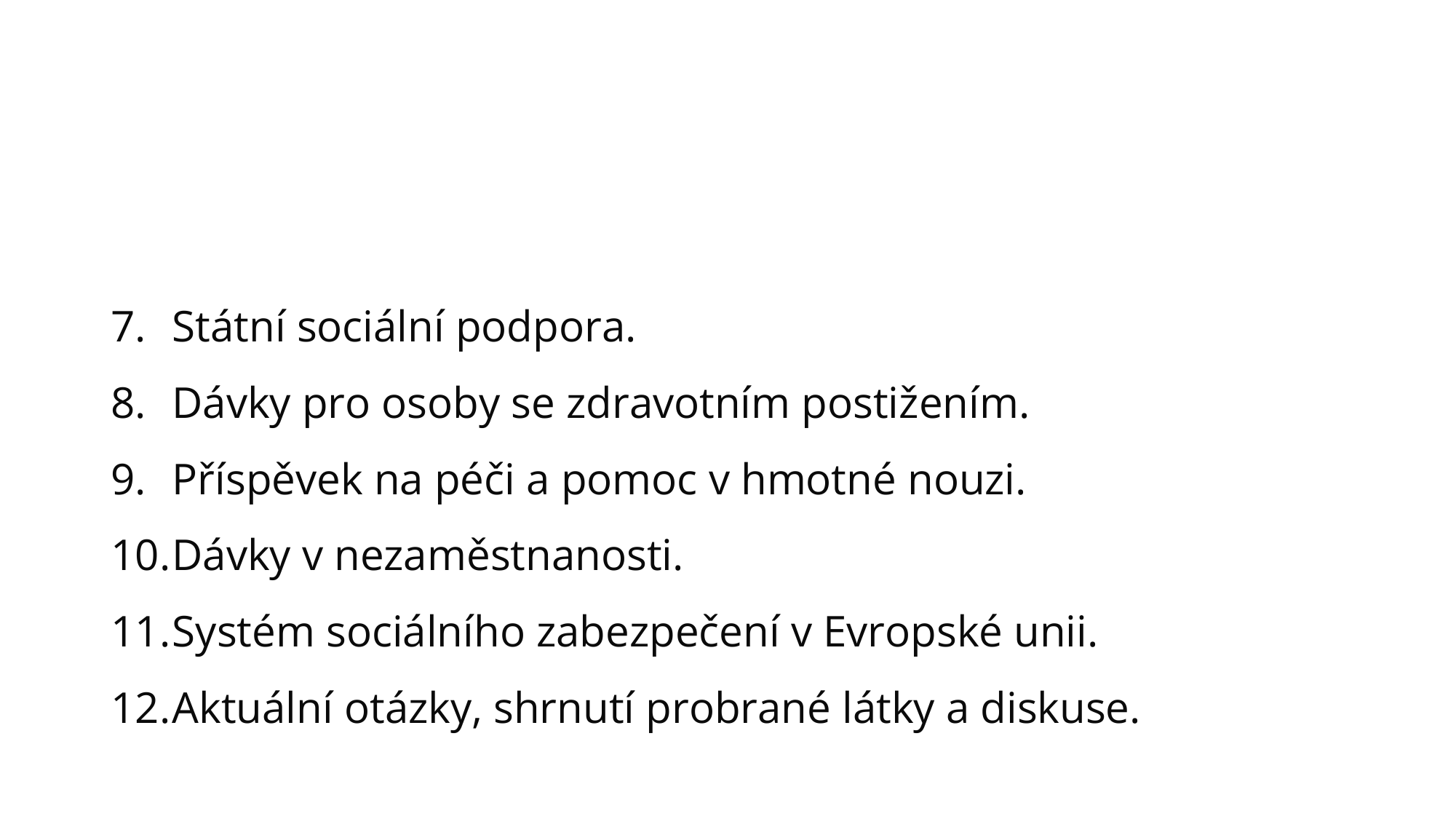

#

Státní sociální podpora.
Dávky pro osoby se zdravotním postižením.
Příspěvek na péči a pomoc v hmotné nouzi.
Dávky v nezaměstnanosti.
Systém sociálního zabezpečení v Evropské unii.
Aktuální otázky, shrnutí probrané látky a diskuse.